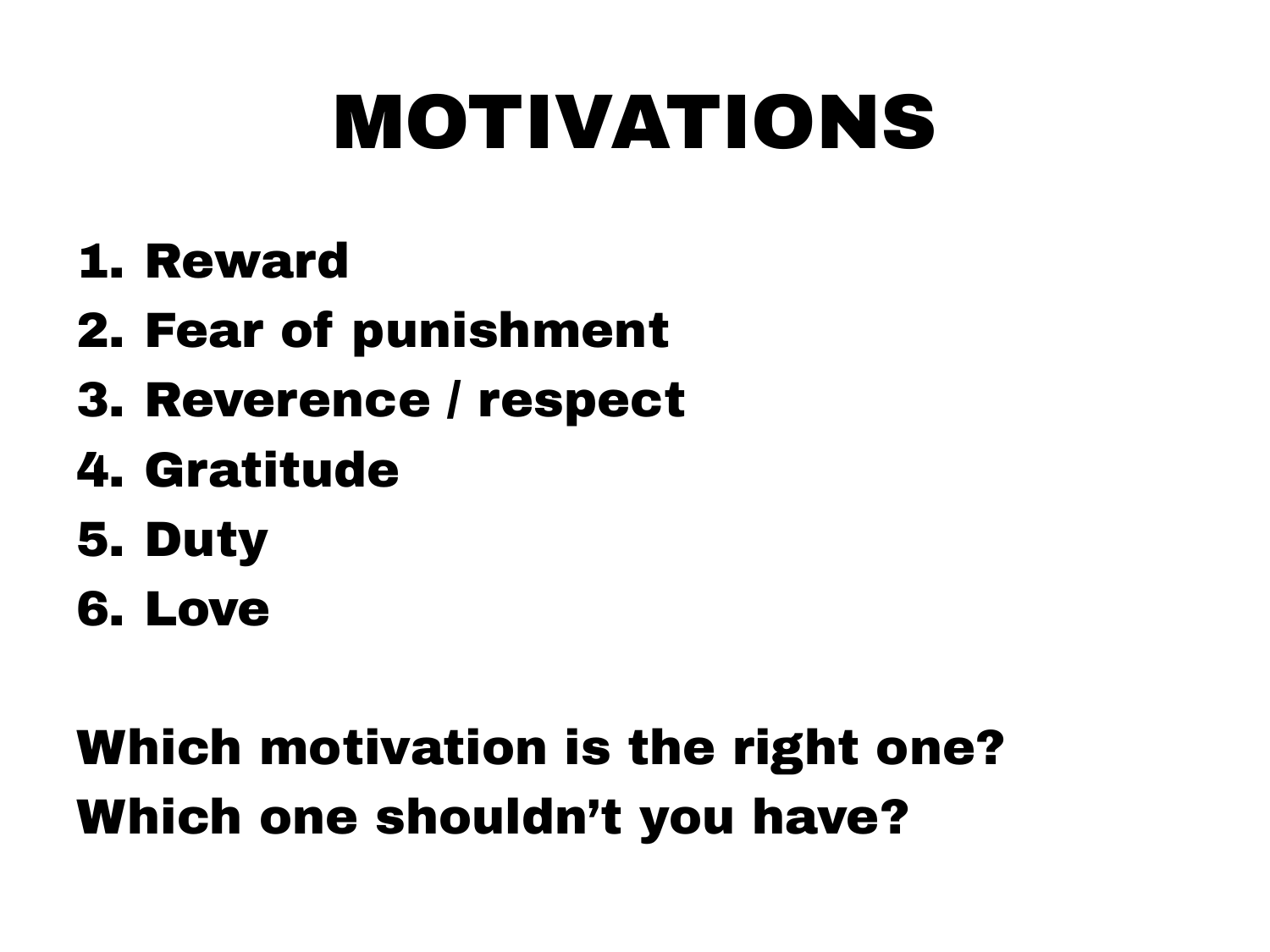

# MOTIVATIONS
Reward
Fear of punishment
Reverence / respect
Gratitude
Duty
Love

Which motivation is the right one?
Which one shouldn’t you have?